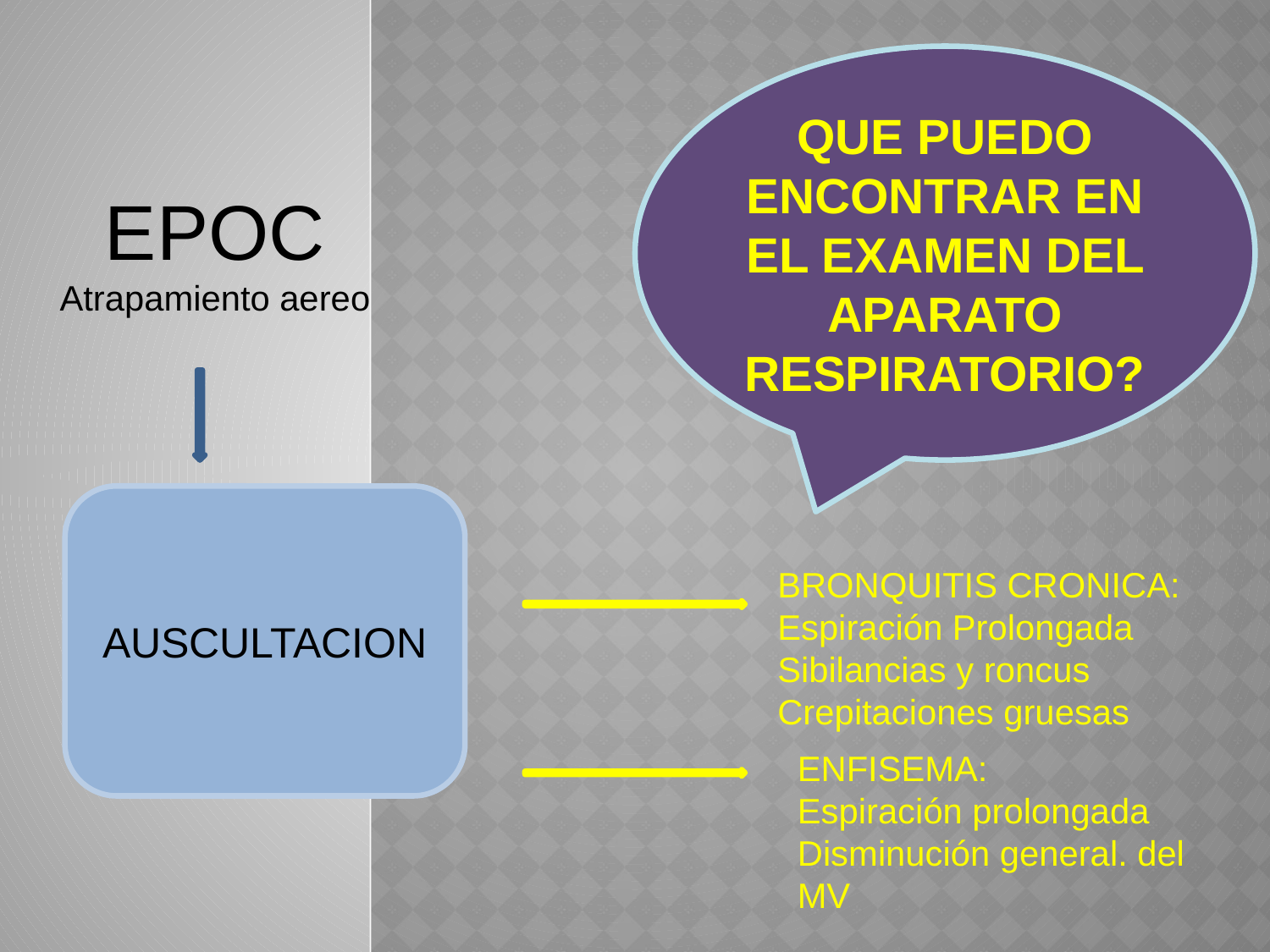

QUE PUEDO ENCONTRAR EN EL EXAMEN DEL APARATO RESPIRATORIO?
EPOC Atrapamiento aereo

AUSCULTACION
BRONQUITIS CRONICA:
Espiración Prolongada
Sibilancias y roncus
Crepitaciones gruesas

ENFISEMA:
Espiración prolongada
Disminución general. del MV